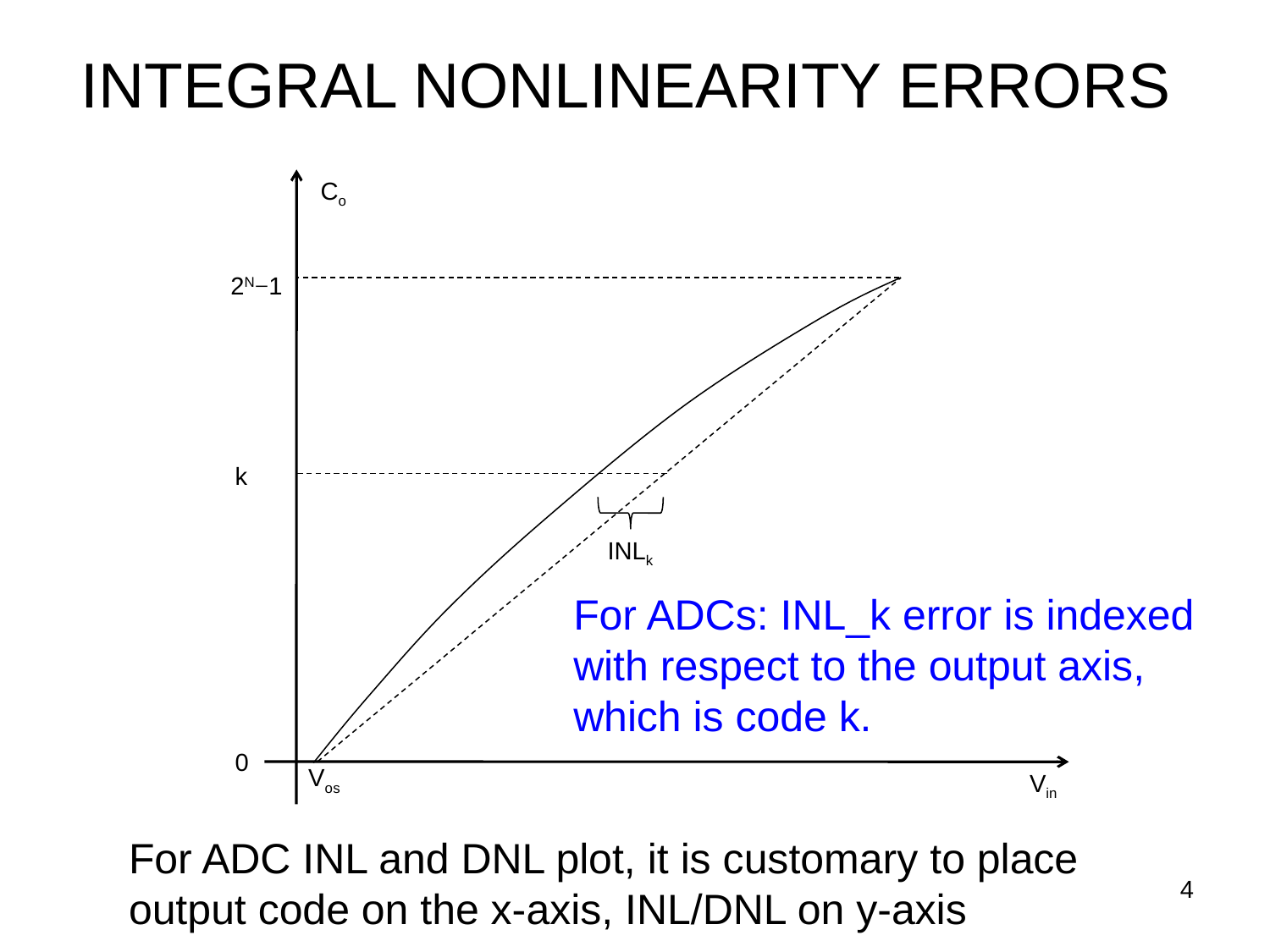

INTEGRAL NONLINEARITY ERRORS
Co
2N−1

k

INLk
For ADCs: INL_k error is indexed with respect to the output axis, which is code k.
0
Vos
Vin
For ADC INL and DNL plot, it is customary to place output code on the x-axis, INL/DNL on y-axis
4